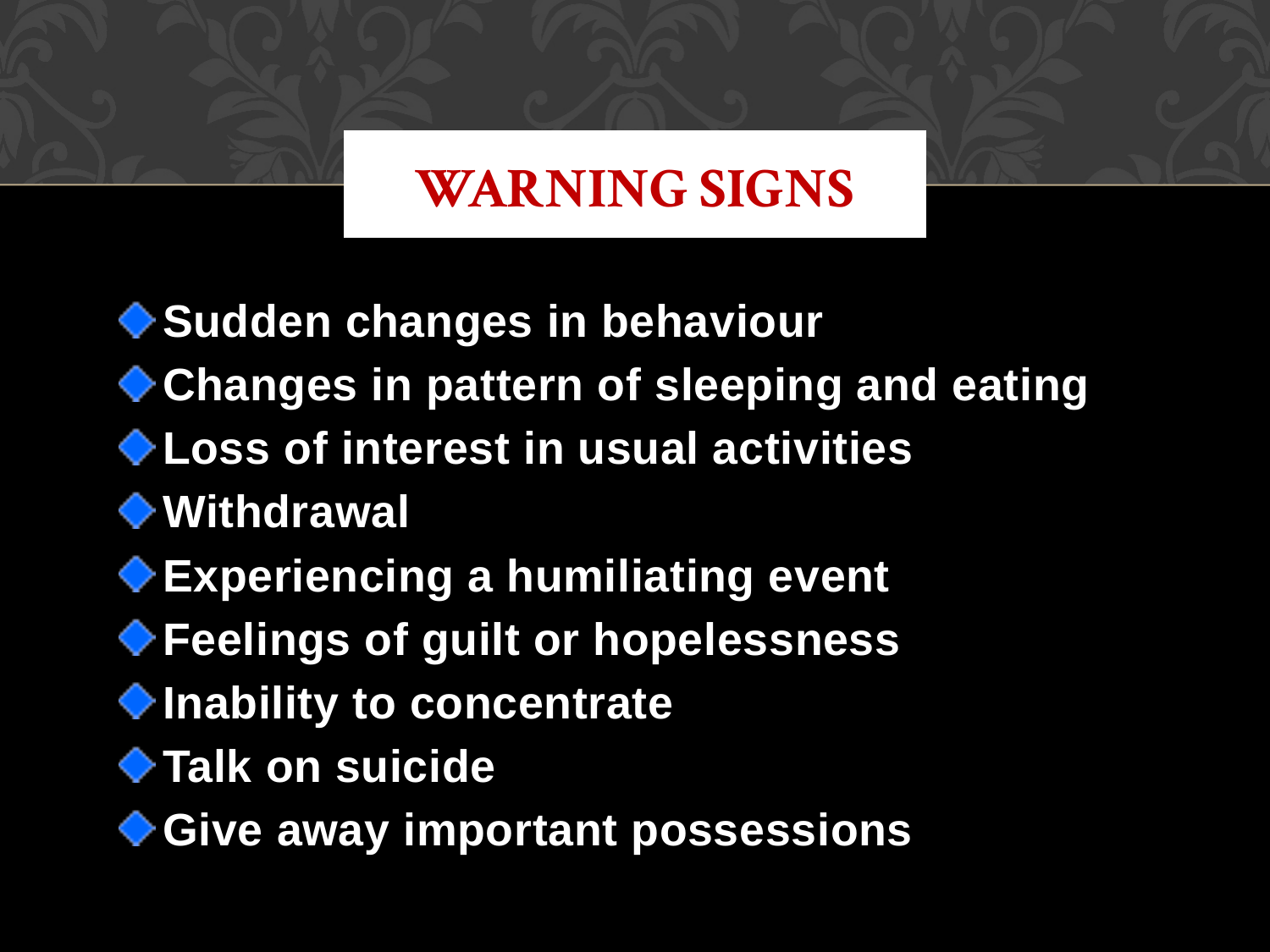

# WARNING SIGNS
Sudden changes in behaviour
Changes in pattern of sleeping and eating
Loss of interest in usual activities
Withdrawal
Experiencing a humiliating event
Feelings of guilt or hopelessness
Inability to concentrate
Talk on suicide
Give away important possessions